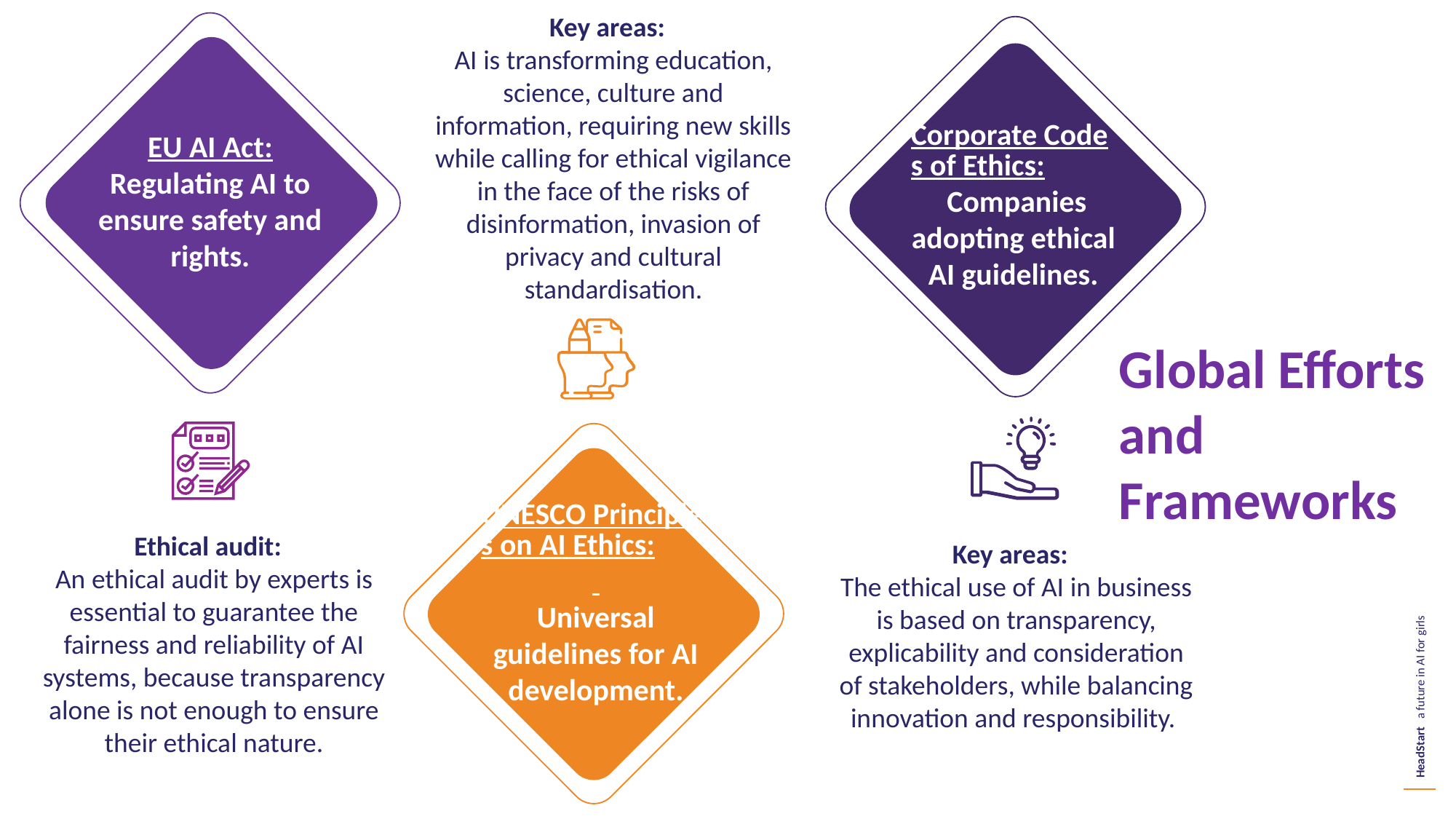

Key areas:
AI is transforming education, science, culture and information, requiring new skills while calling for ethical vigilance in the face of the risks of disinformation, invasion of privacy and cultural standardisation.

Corporate Codes of Ethics: Companies adopting ethical AI guidelines.

EU AI Act: Regulating AI to ensure safety and rights.

Global Efforts and Frameworks

UNESCO Principles on AI Ethics:
Universal guidelines for AI development.

Ethical audit:
An ethical audit by experts is essential to guarantee the fairness and reliability of AI systems, because transparency alone is not enough to ensure their ethical nature.
Key areas:
The ethical use of AI in business is based on transparency, explicability and consideration of stakeholders, while balancing innovation and responsibility.